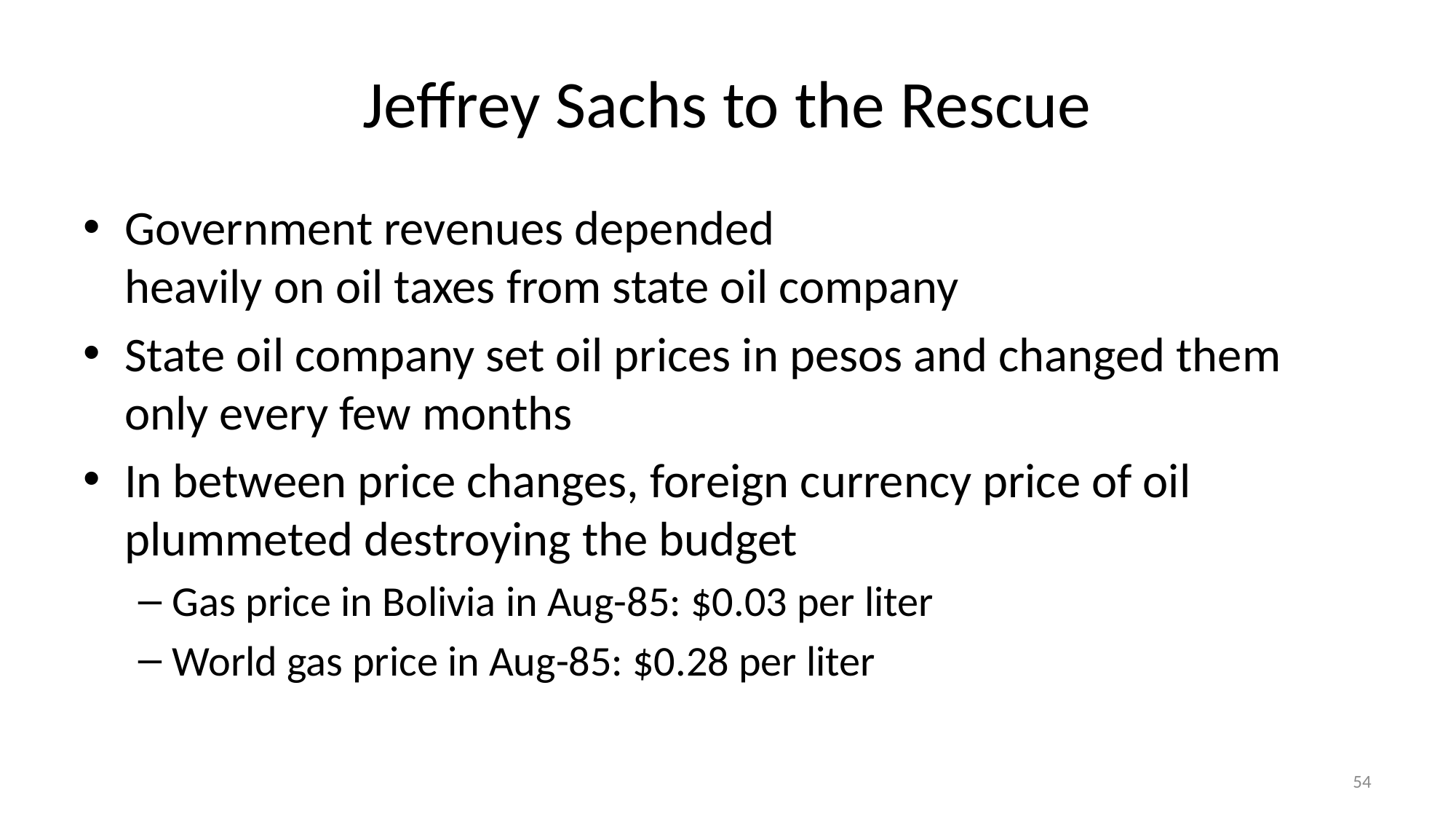

# Jeffrey Sachs to the Rescue
Government revenues depended
heavily on oil taxes from state oil company
State oil company set oil prices in pesos and changed them only every few months
In between price changes, foreign currency price of oil plummeted destroying the budget
Gas price in Bolivia in Aug-85: $0.03 per liter
World gas price in Aug-85: $0.28 per liter
54